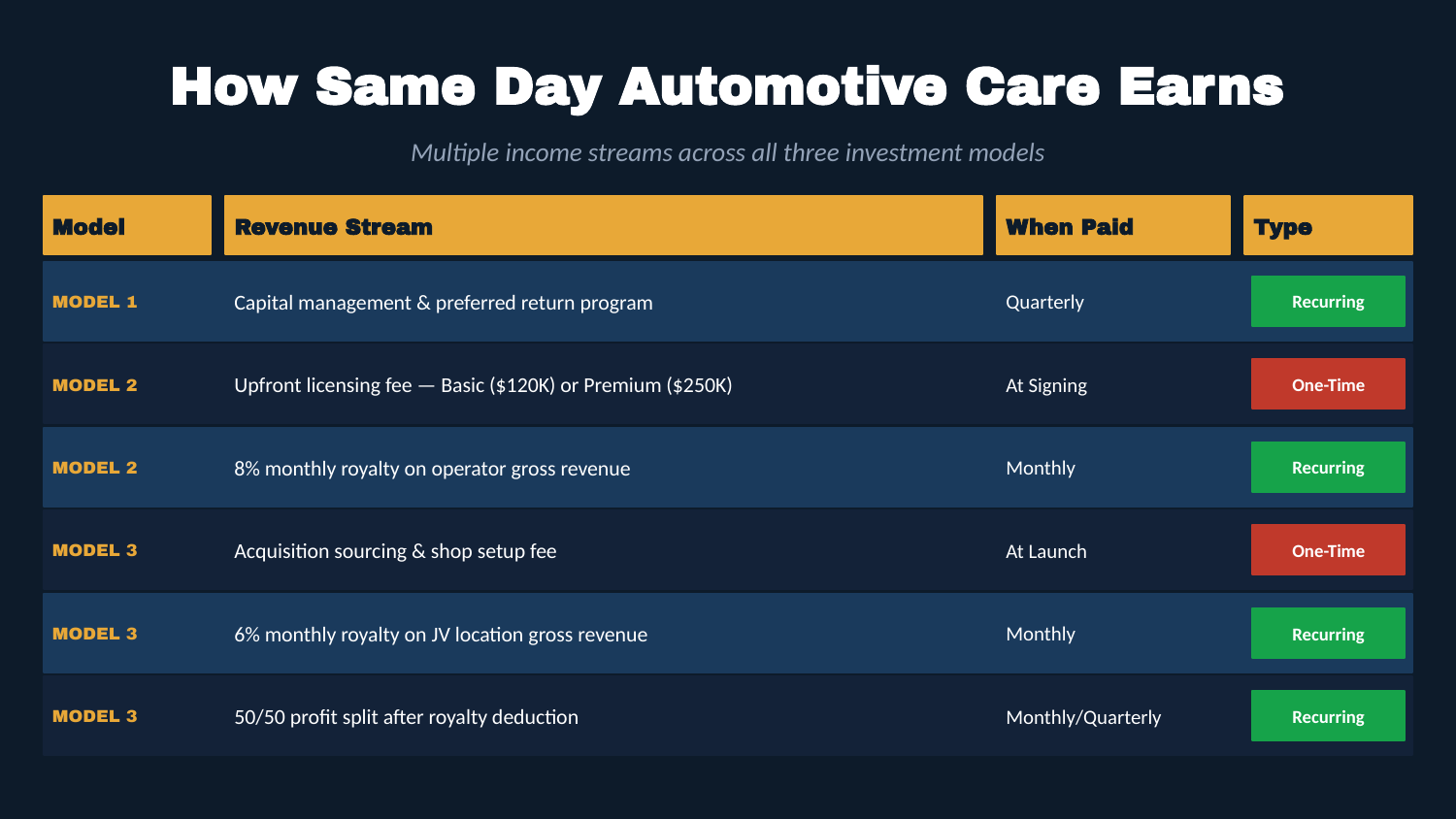

How Same Day Automotive Care Earns
Multiple income streams across all three investment models

Model

Revenue Stream

When Paid

Type

MODEL 1
Capital management & preferred return program
Quarterly

Recurring

MODEL 2
Upfront licensing fee — Basic ($120K) or Premium ($250K)
At Signing

One-Time

MODEL 2
8% monthly royalty on operator gross revenue
Monthly

Recurring

MODEL 3
Acquisition sourcing & shop setup fee
At Launch

One-Time

MODEL 3
6% monthly royalty on JV location gross revenue
Monthly

Recurring

MODEL 3
50/50 profit split after royalty deduction
Monthly/Quarterly

Recurring